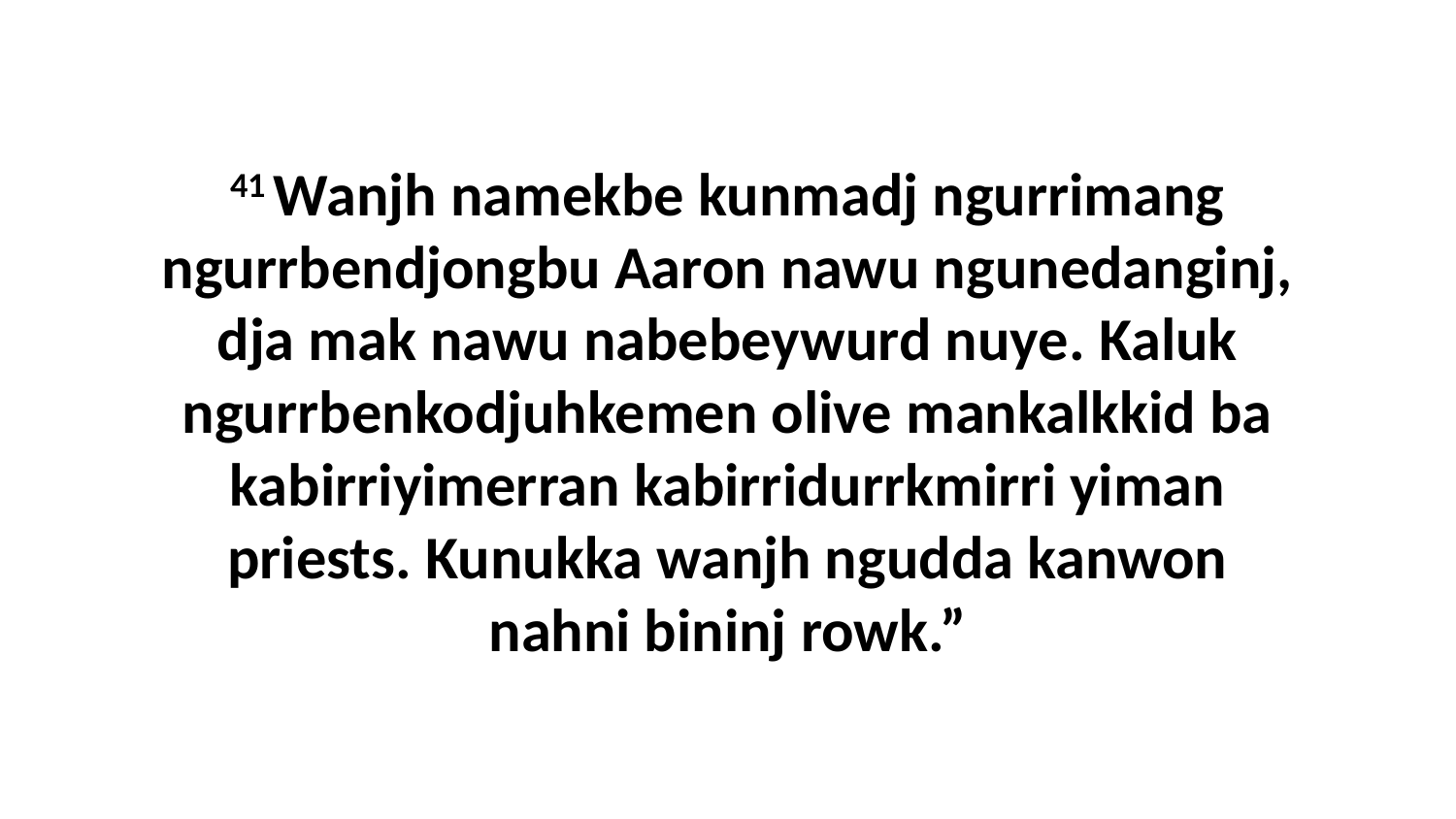

41 Wanjh namekbe kunmadj ngurrimang ngurrbendjongbu Aaron nawu ngunedanginj, dja mak nawu nabebeywurd nuye. Kaluk ngurrbenkodjuhkemen olive mankalkkid ba kabirriyimerran kabirridurrkmirri yiman priests. Kunukka wanjh ngudda kanwon nahni bininj rowk.”